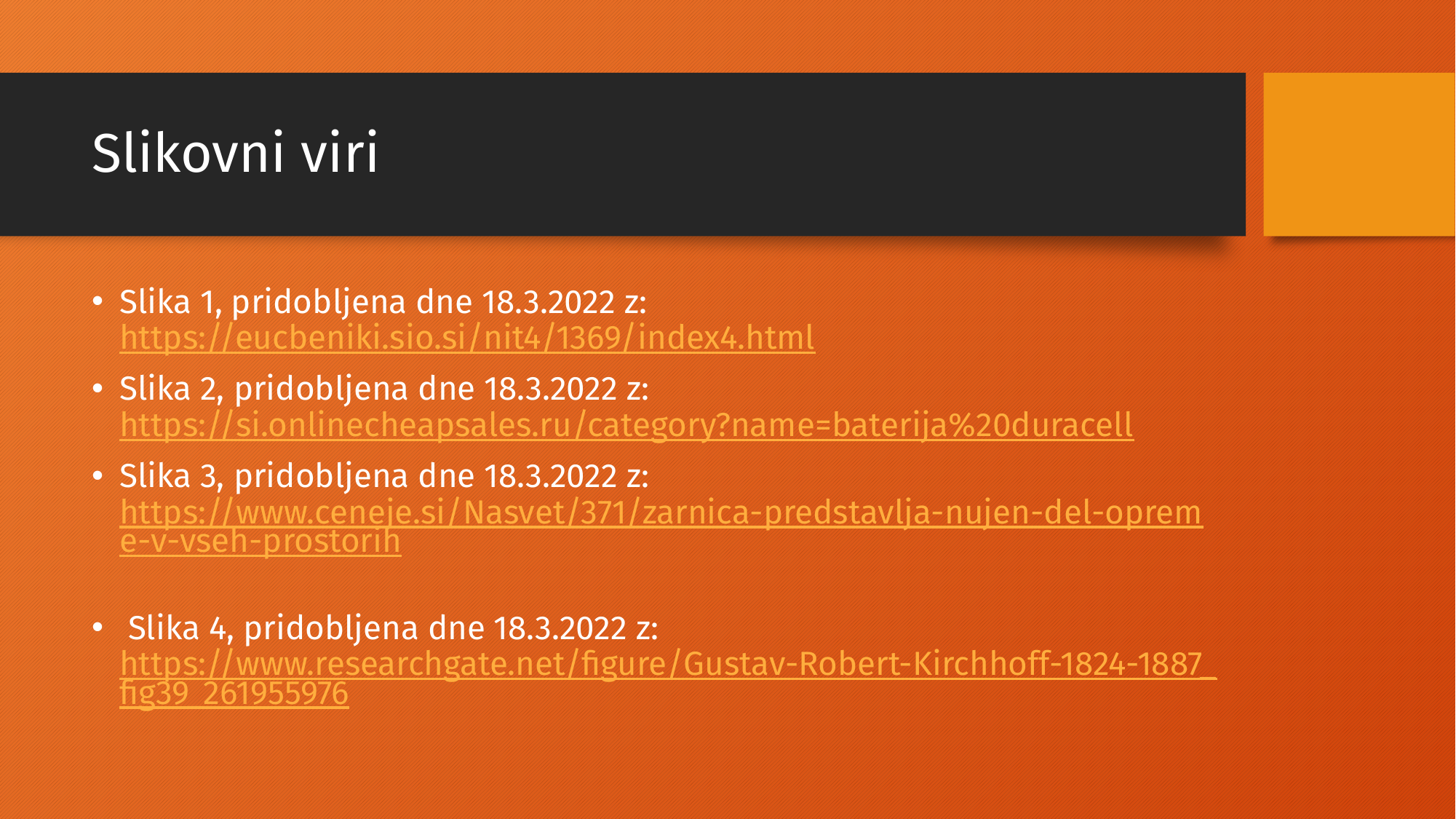

# Slikovni viri
Slika 1, pridobljena dne 18.3.2022 z: https://eucbeniki.sio.si/nit4/1369/index4.html
Slika 2, pridobljena dne 18.3.2022 z: https://si.onlinecheapsales.ru/category?name=baterija%20duracell
Slika 3, pridobljena dne 18.3.2022 z: https://www.ceneje.si/Nasvet/371/zarnica-predstavlja-nujen-del-opreme-v-vseh-prostorih
 Slika 4, pridobljena dne 18.3.2022 z: https://www.researchgate.net/figure/Gustav-Robert-Kirchhoff-1824-1887_fig39_261955976